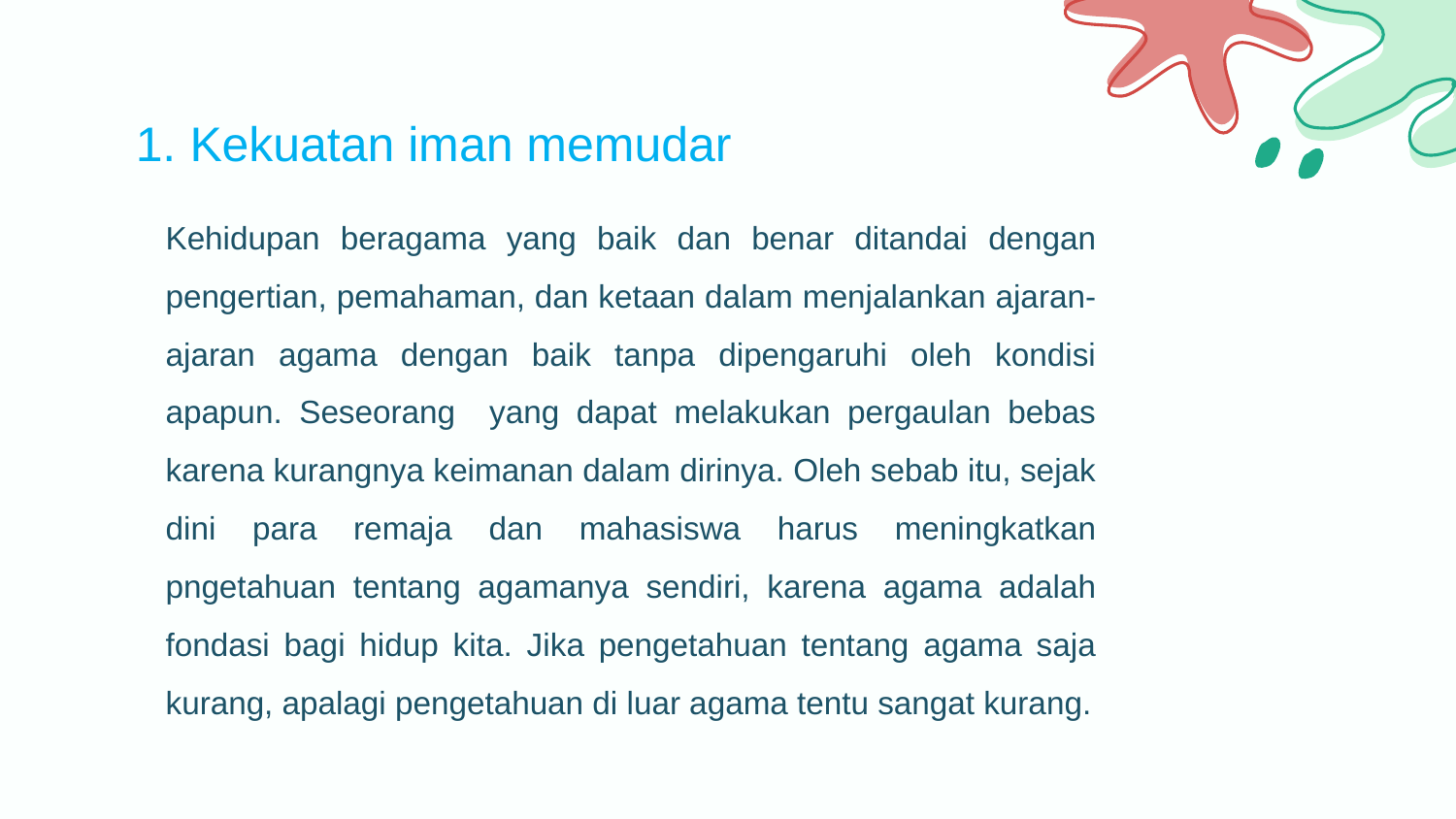

# 1. Kekuatan iman memudar
	Kehidupan beragama yang baik dan benar ditandai dengan pengertian, pemahaman, dan ketaan dalam menjalankan ajaran-ajaran agama dengan baik tanpa dipengaruhi oleh kondisi apapun. Seseorang  yang dapat melakukan pergaulan bebas karena kurangnya keimanan dalam dirinya. Oleh sebab itu, sejak dini para remaja dan mahasiswa harus meningkatkan pngetahuan tentang agamanya sendiri, karena agama adalah fondasi bagi hidup kita. Jika pengetahuan tentang agama saja kurang, apalagi pengetahuan di luar agama tentu sangat kurang.